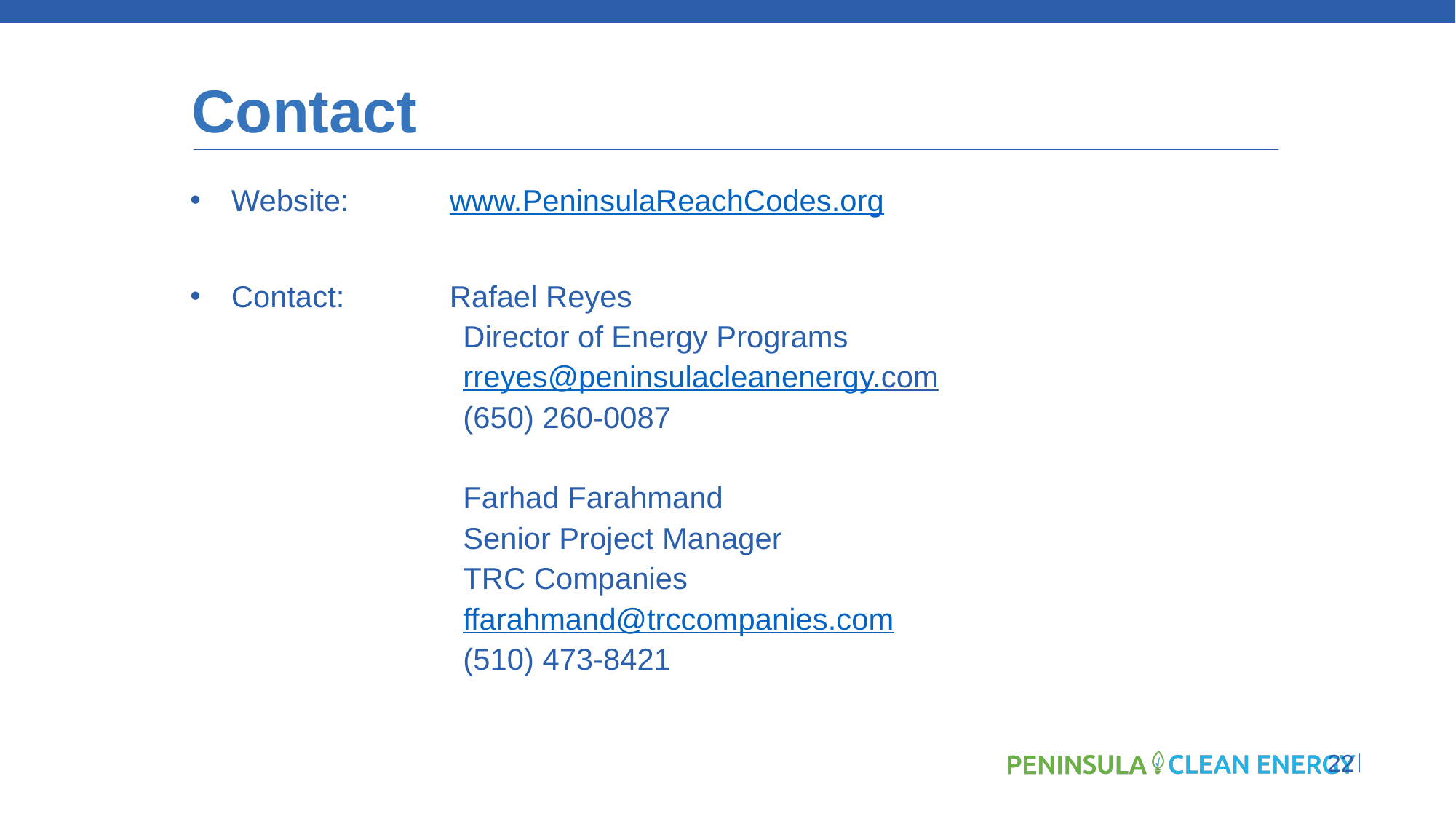

# Contact
Website:	www.PeninsulaReachCodes.org

Contact:	Rafael Reyes
		Director of Energy Programs
		rreyes@peninsulacleanenergy.com
		(650) 260-0087

		Farhad Farahmand
		Senior Project Manager
		TRC Companies
		ffarahmand@trccompanies.com
		(510) 473-8421